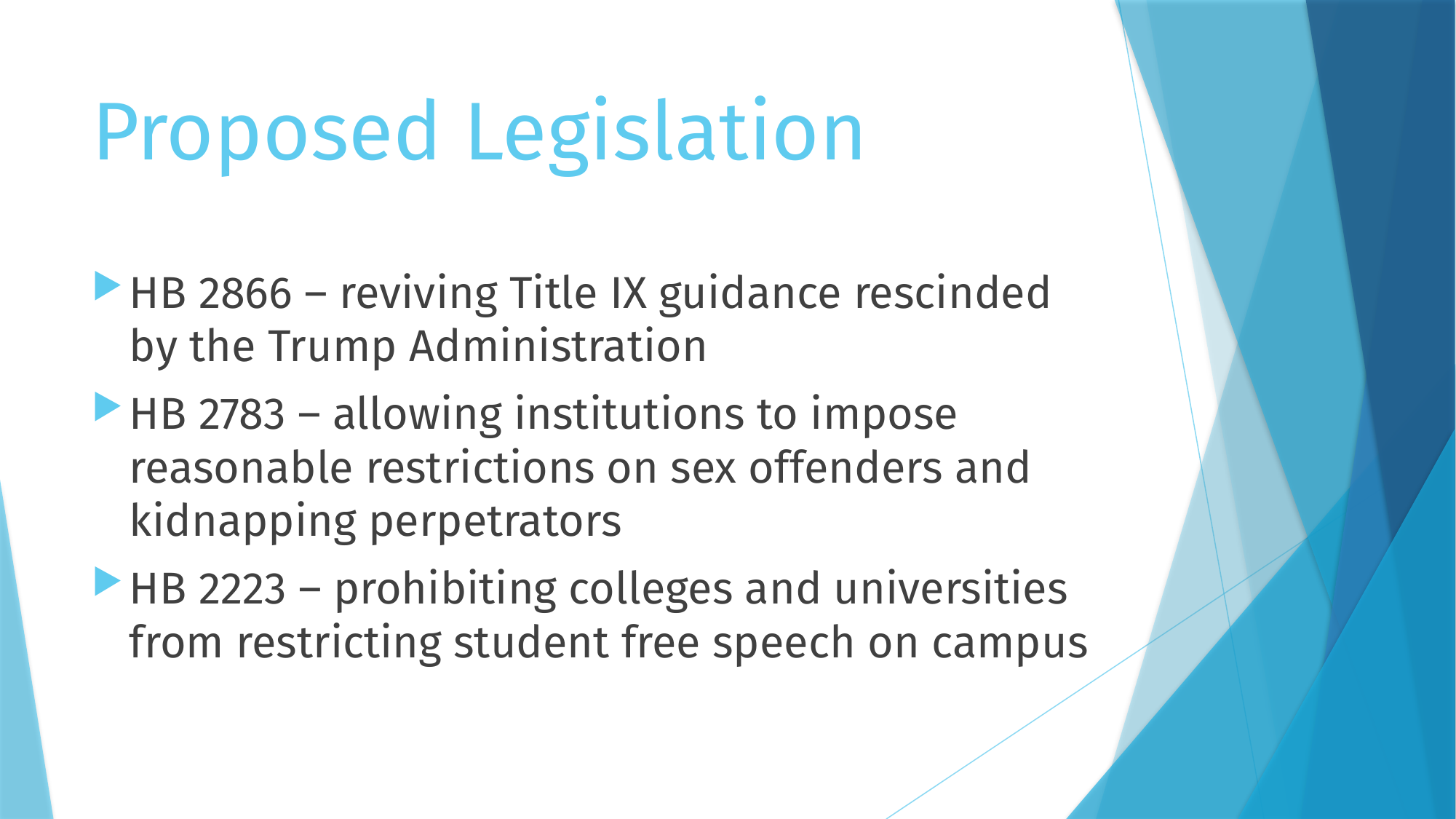

# Proposed Legislation
HB 2866 – reviving Title IX guidance rescinded by the Trump Administration
HB 2783 – allowing institutions to impose reasonable restrictions on sex offenders and kidnapping perpetrators
HB 2223 – prohibiting colleges and universities from restricting student free speech on campus